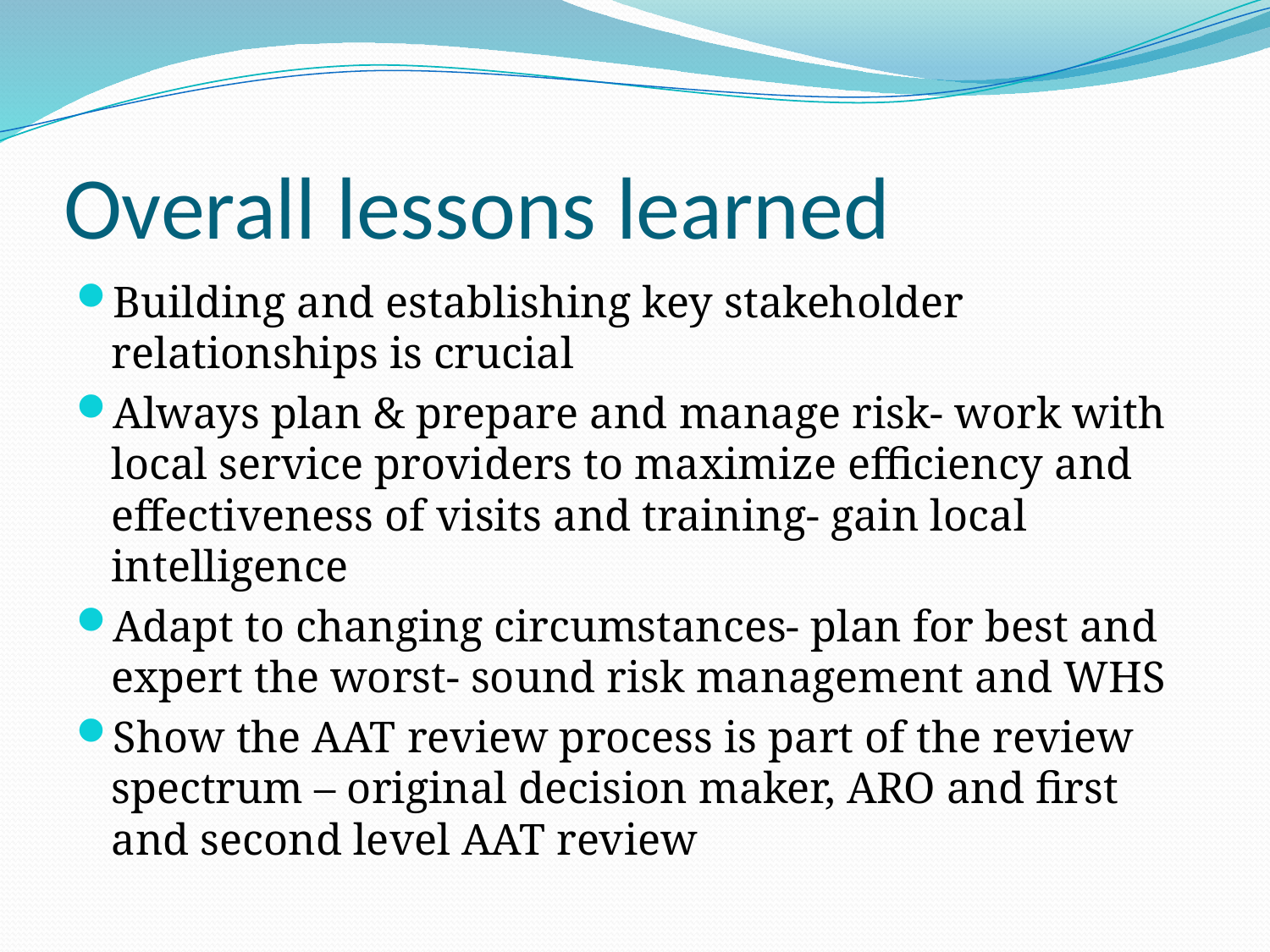

# Overall lessons learned
Building and establishing key stakeholder relationships is crucial
Always plan & prepare and manage risk- work with local service providers to maximize efficiency and effectiveness of visits and training- gain local intelligence
Adapt to changing circumstances- plan for best and expert the worst- sound risk management and WHS
Show the AAT review process is part of the review spectrum – original decision maker, ARO and first and second level AAT review